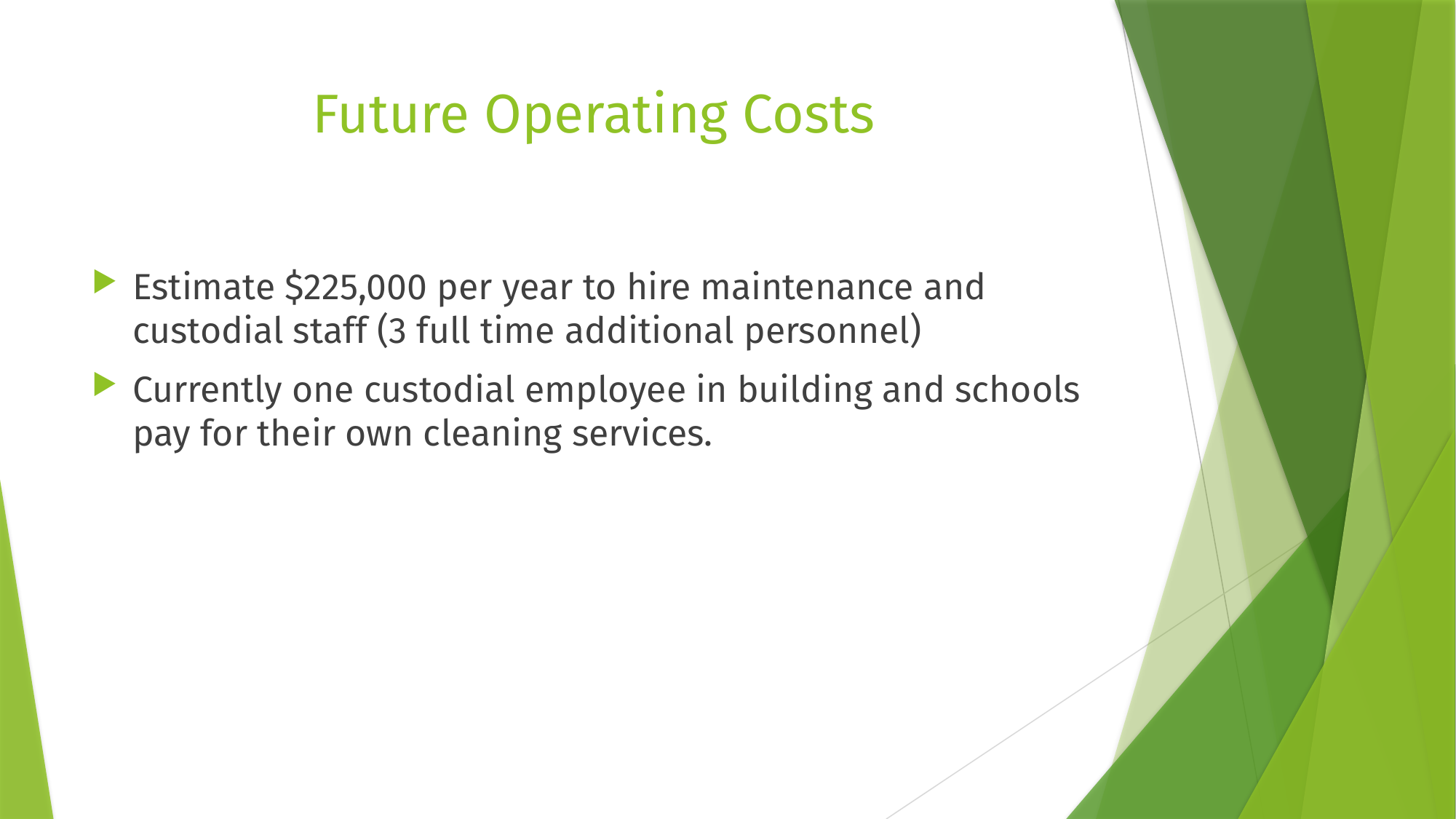

# Future Operating Costs
Estimate $225,000 per year to hire maintenance and custodial staff (3 full time additional personnel)
Currently one custodial employee in building and schools pay for their own cleaning services.